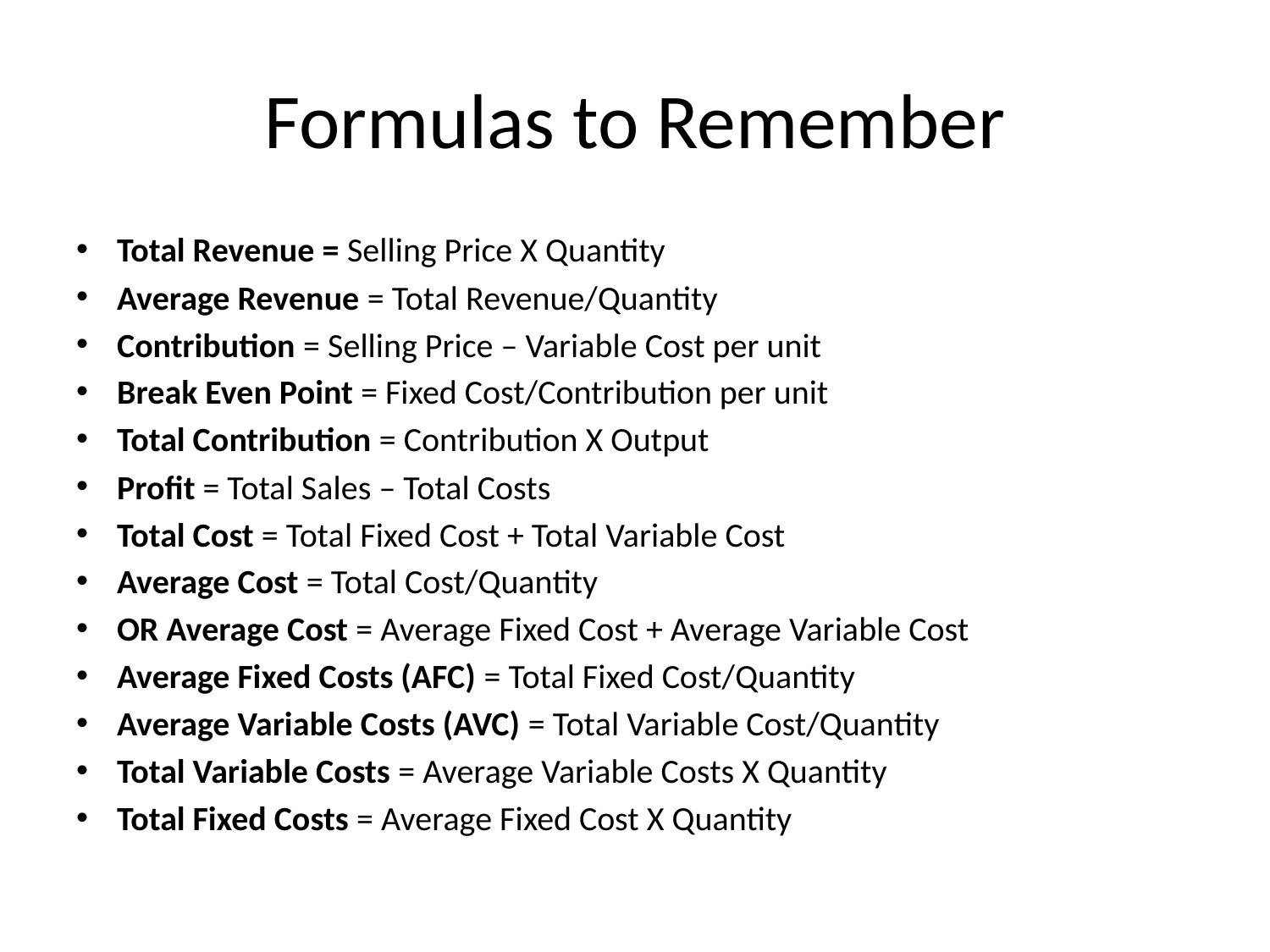

# Formulas to Remember
Total Revenue = Selling Price X Quantity
Average Revenue = Total Revenue/Quantity
Contribution = Selling Price – Variable Cost per unit
Break Even Point = Fixed Cost/Contribution per unit
Total Contribution = Contribution X Output
Profit = Total Sales – Total Costs
Total Cost = Total Fixed Cost + Total Variable Cost
Average Cost = Total Cost/Quantity
OR Average Cost = Average Fixed Cost + Average Variable Cost
Average Fixed Costs (AFC) = Total Fixed Cost/Quantity
Average Variable Costs (AVC) = Total Variable Cost/Quantity
Total Variable Costs = Average Variable Costs X Quantity
Total Fixed Costs = Average Fixed Cost X Quantity